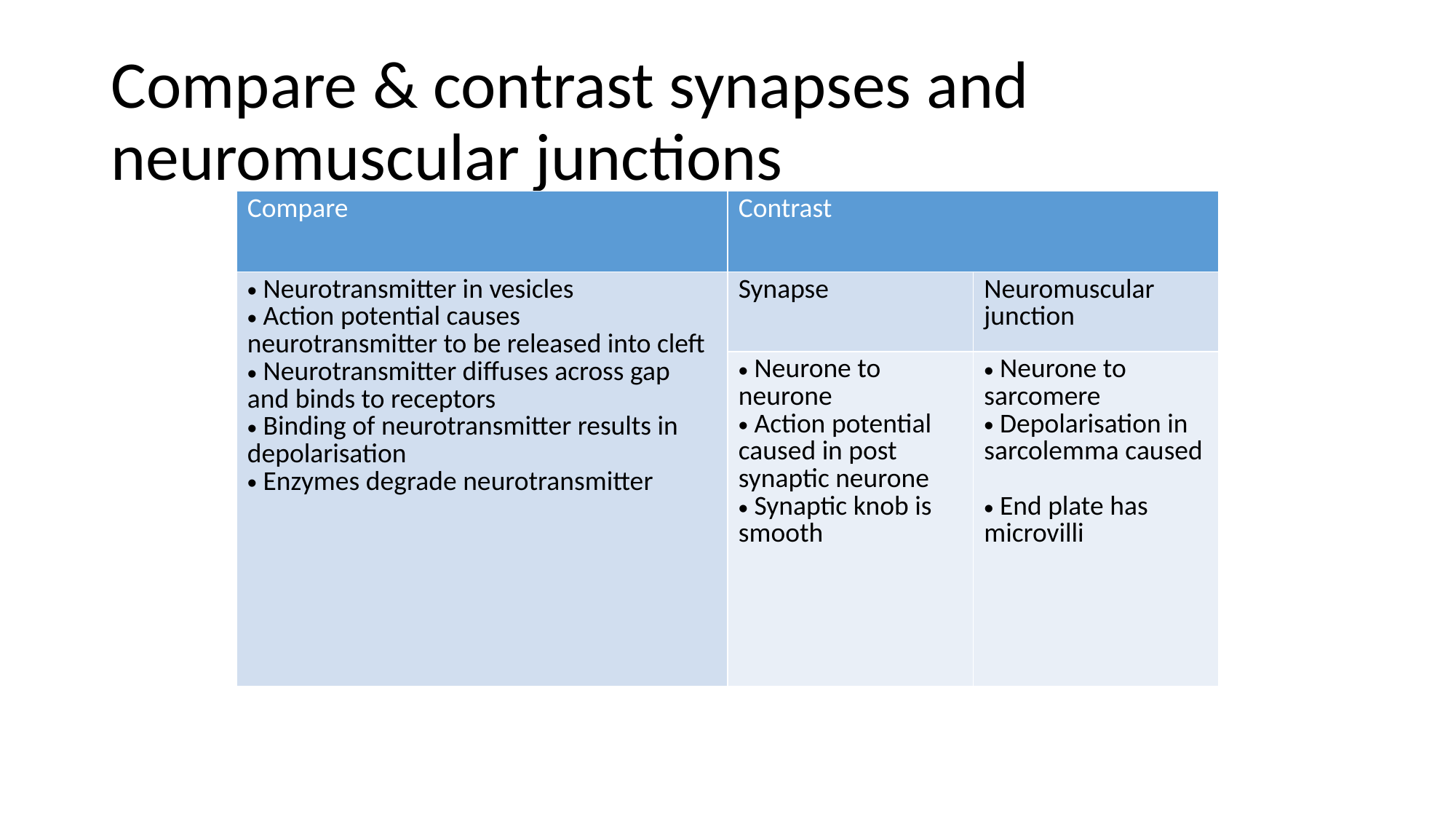

# Compare & contrast synapses and neuromuscular junctions
| Compare | Contrast |  |
| --- | --- | --- |
| Neurotransmitter in vesicles Action potential causes neurotransmitter to be released into cleft Neurotransmitter diffuses across gap and binds to receptors Binding of neurotransmitter results in depolarisation Enzymes degrade neurotransmitter | Synapse | Neuromuscular junction |
|  | Neurone to neurone Action potential caused in post synaptic neurone Synaptic knob is smooth | Neurone to sarcomere Depolarisation in sarcolemma caused End plate has microvilli |